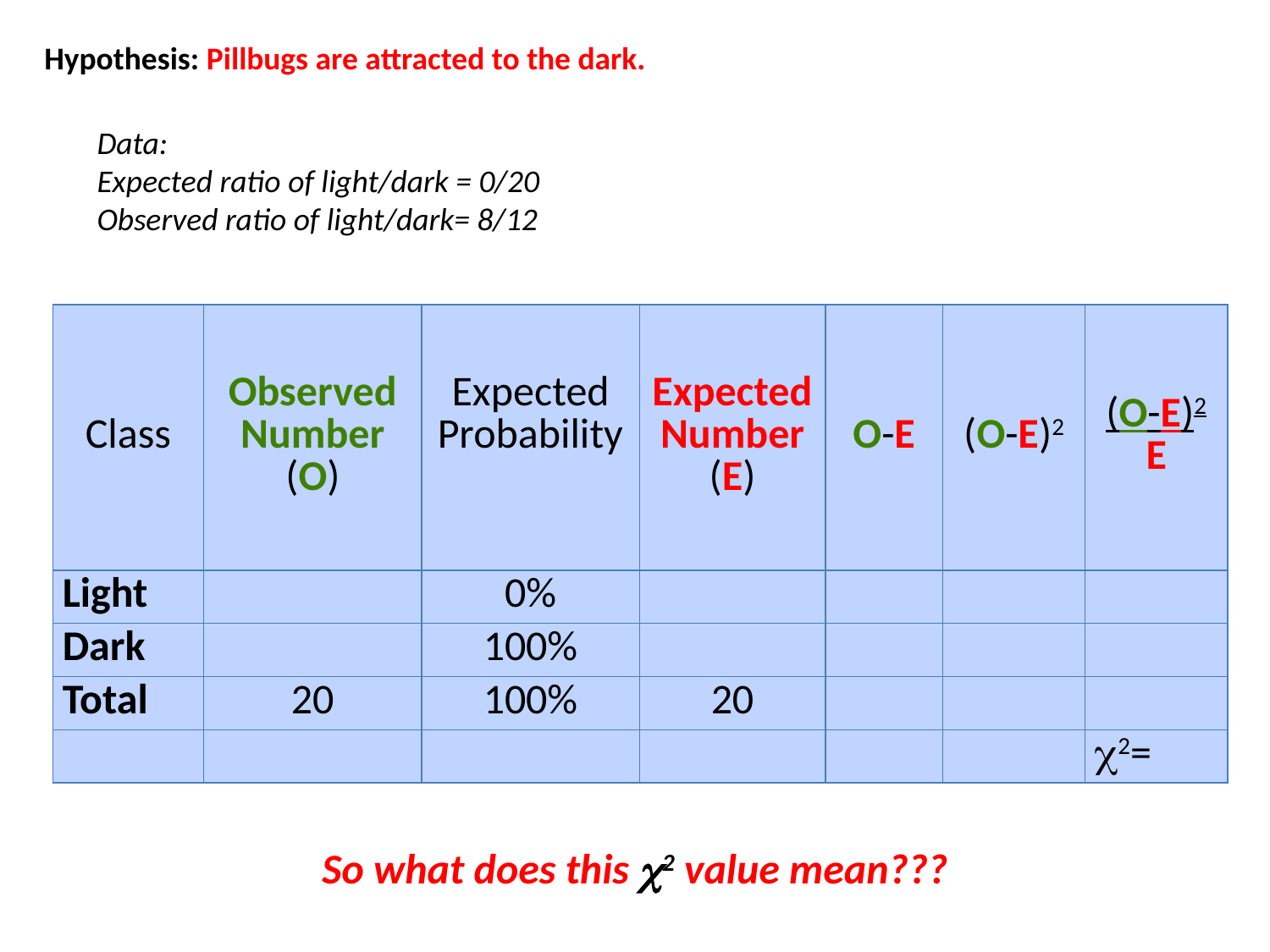

Hypothesis: Pillbugs are attracted to the dark.
Data:
Expected ratio of light/dark = 0/20
Observed ratio of light/dark= 8/12
| Class | Observed Number (O) | Expected Probability | Expected Number (E) | O-E | (O-E)2 | (O-E)2 E |
| --- | --- | --- | --- | --- | --- | --- |
| Light |  | 0% |  |  |  |  |
| Dark |  | 100% |  |  |  |  |
| Total | 20 | 100% | 20 |  |  |  |
|  |  |  |  |  |  | χ2= |
So what does this χ2 value mean???